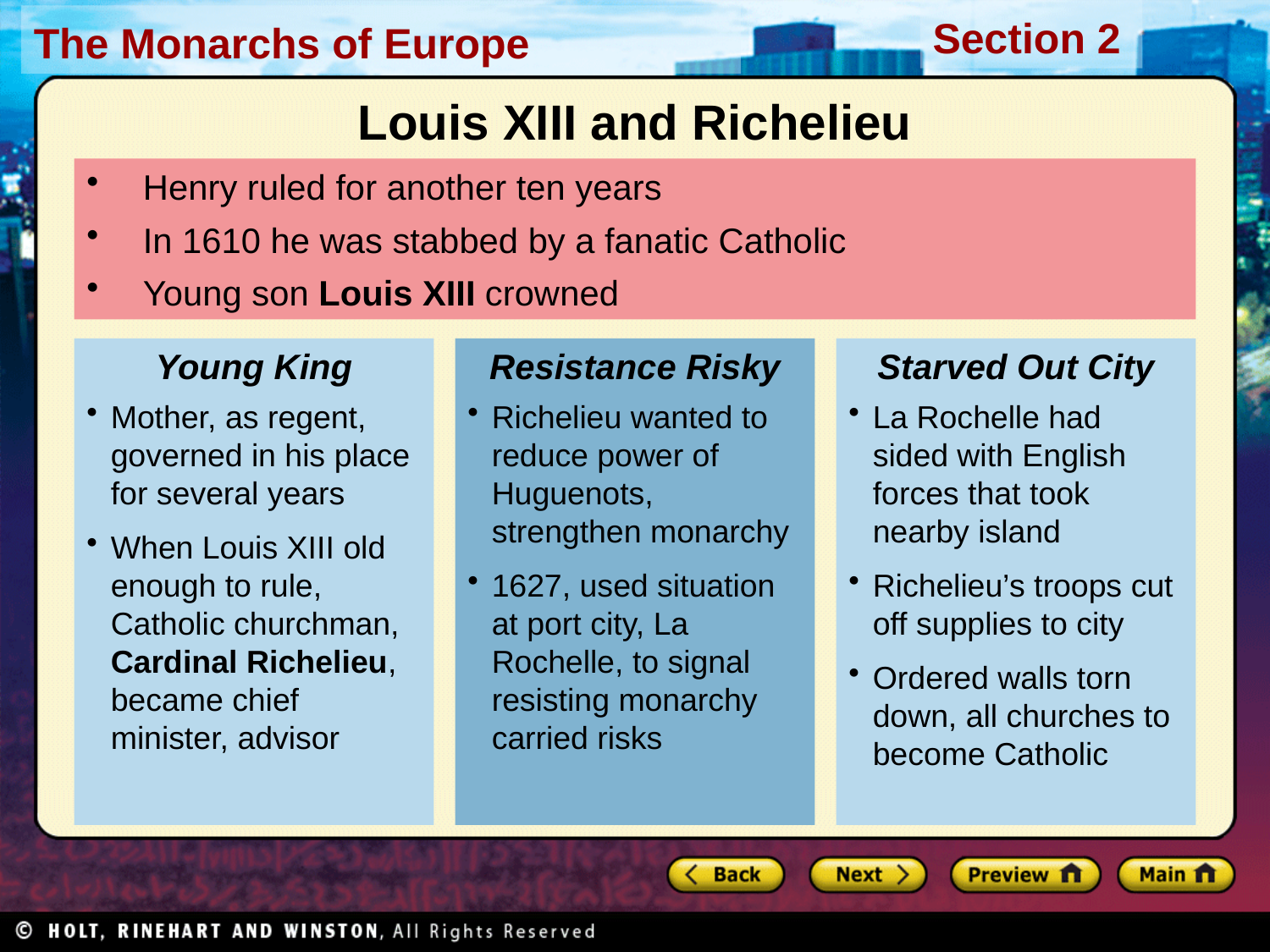

Louis XIII and Richelieu
Henry ruled for another ten years
In 1610 he was stabbed by a fanatic Catholic
Young son Louis XIII crowned
Young King
Mother, as regent, governed in his place for several years
When Louis XIII old enough to rule, Catholic churchman, Cardinal Richelieu, became chief minister, advisor
Resistance Risky
Richelieu wanted to reduce power of Huguenots, strengthen monarchy
1627, used situation at port city, La Rochelle, to signal resisting monarchy carried risks
Starved Out City
La Rochelle had sided with English forces that took nearby island
Richelieu’s troops cut off supplies to city
Ordered walls torn down, all churches to become Catholic